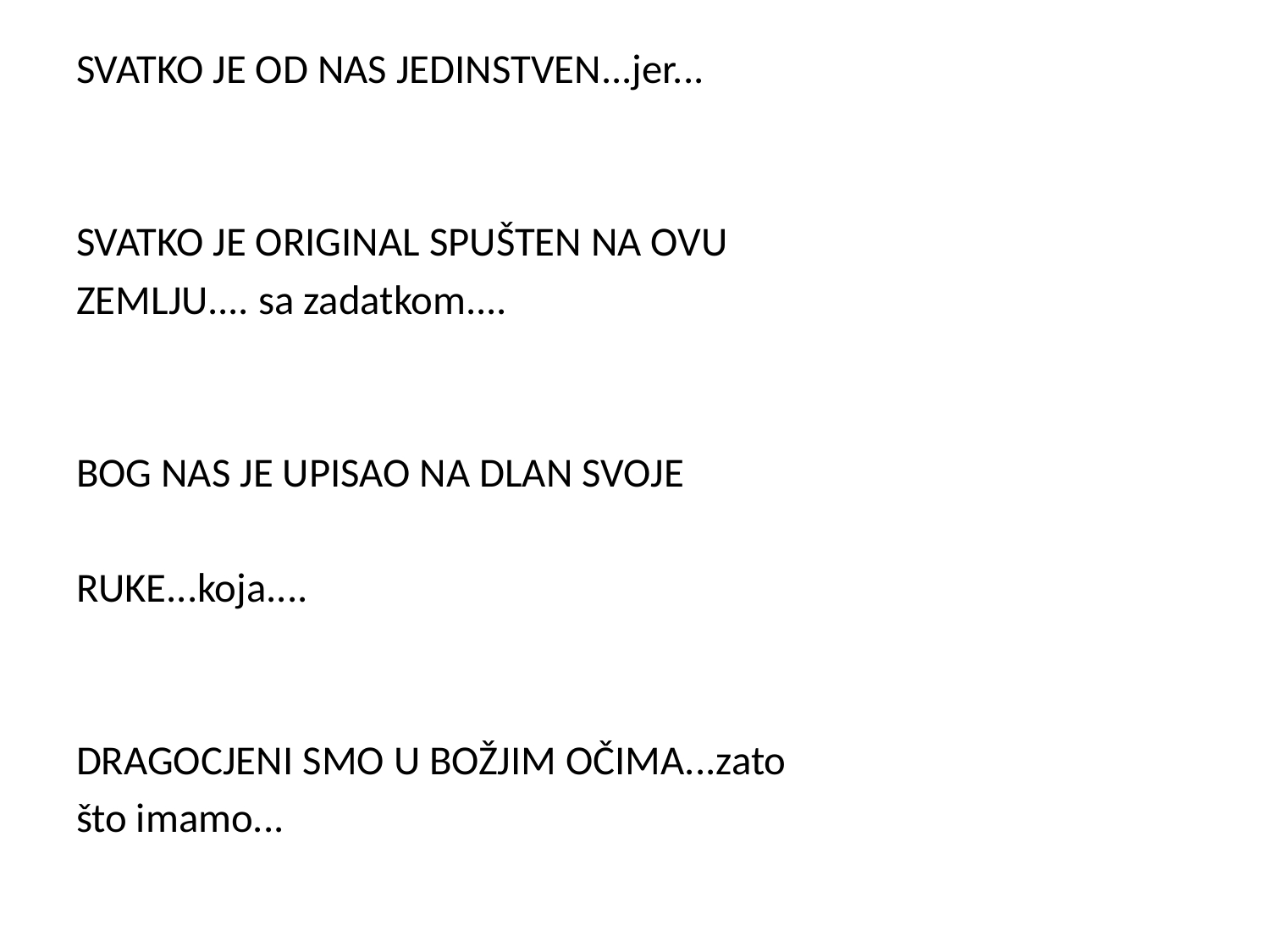

SVATKO JE OD NAS JEDINSTVEN...jer...

SVATKO JE ORIGINAL SPUŠTEN NA OVU
ZEMLJU.... sa zadatkom....

BOG NAS JE UPISAO NA DLAN SVOJE

RUKE...koja....

DRAGOCJENI SMO U BOŽJIM OČIMA...zato
što imamo...